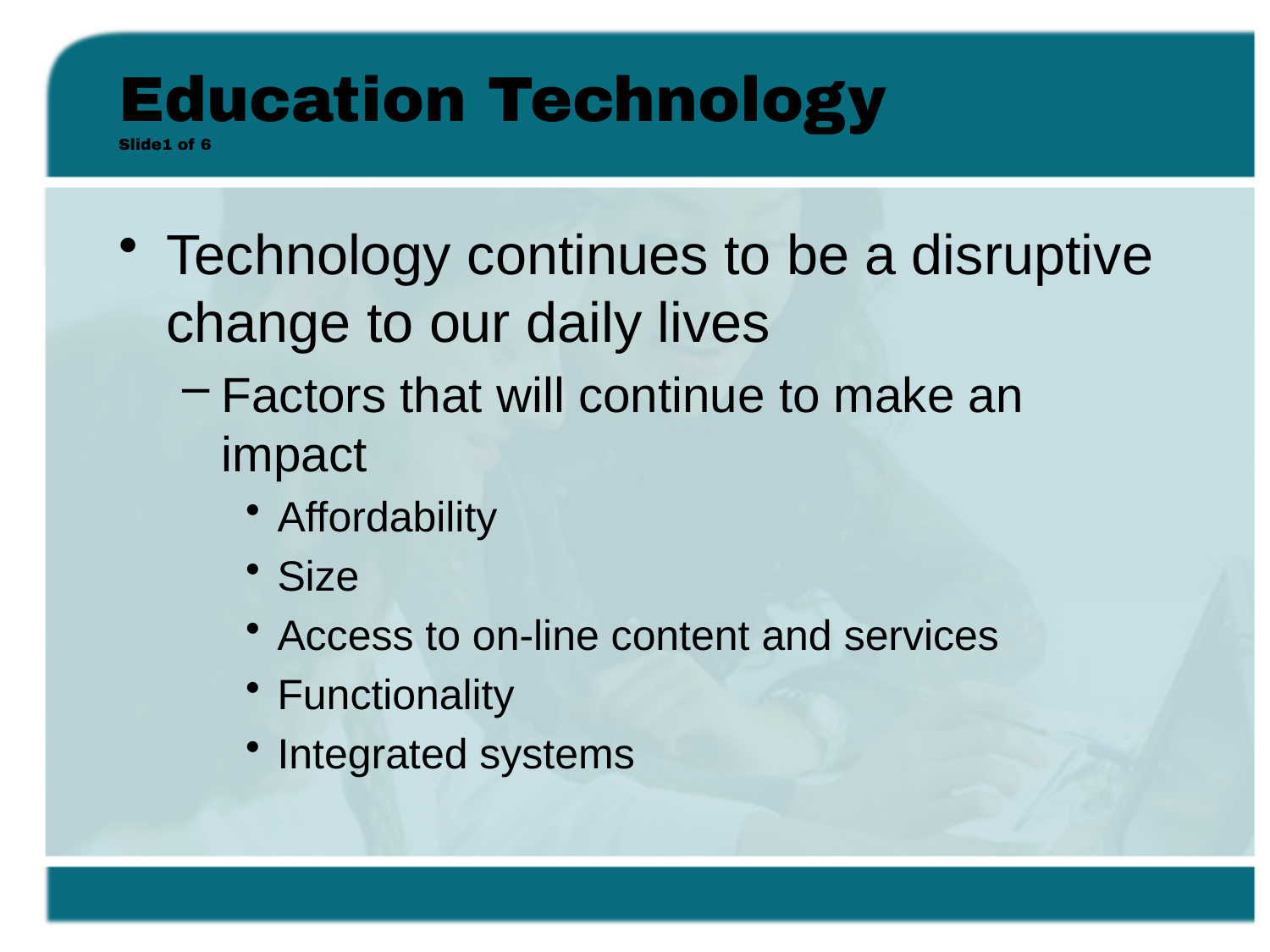

# Education Technology Slide1 of 6
Technology continues to be a disruptive change to our daily lives
Factors that will continue to make an impact
Affordability
Size
Access to on-line content and services
Functionality
Integrated systems